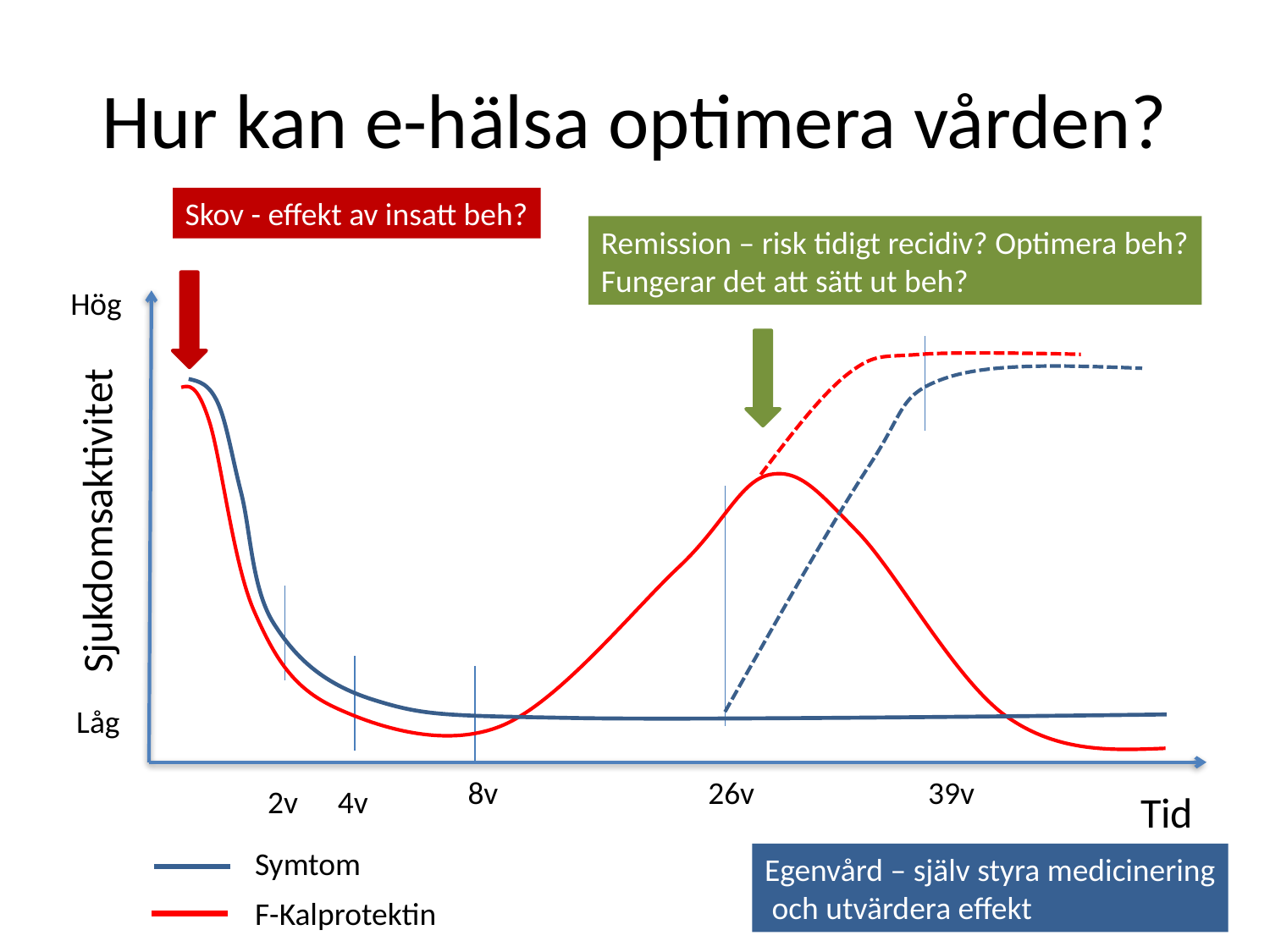

# Hur kan e-hälsa optimera vården?
Skov - effekt av insatt beh?
Remission – risk tidigt recidiv? Optimera beh?
Fungerar det att sätt ut beh?

Hög

Sjukdomsaktivitet

Låg
8v
26v
39v
2v
4v
Tid
Symtom
Egenvård – själv styra medicinering
 och utvärdera effekt
F-Kalprotektin